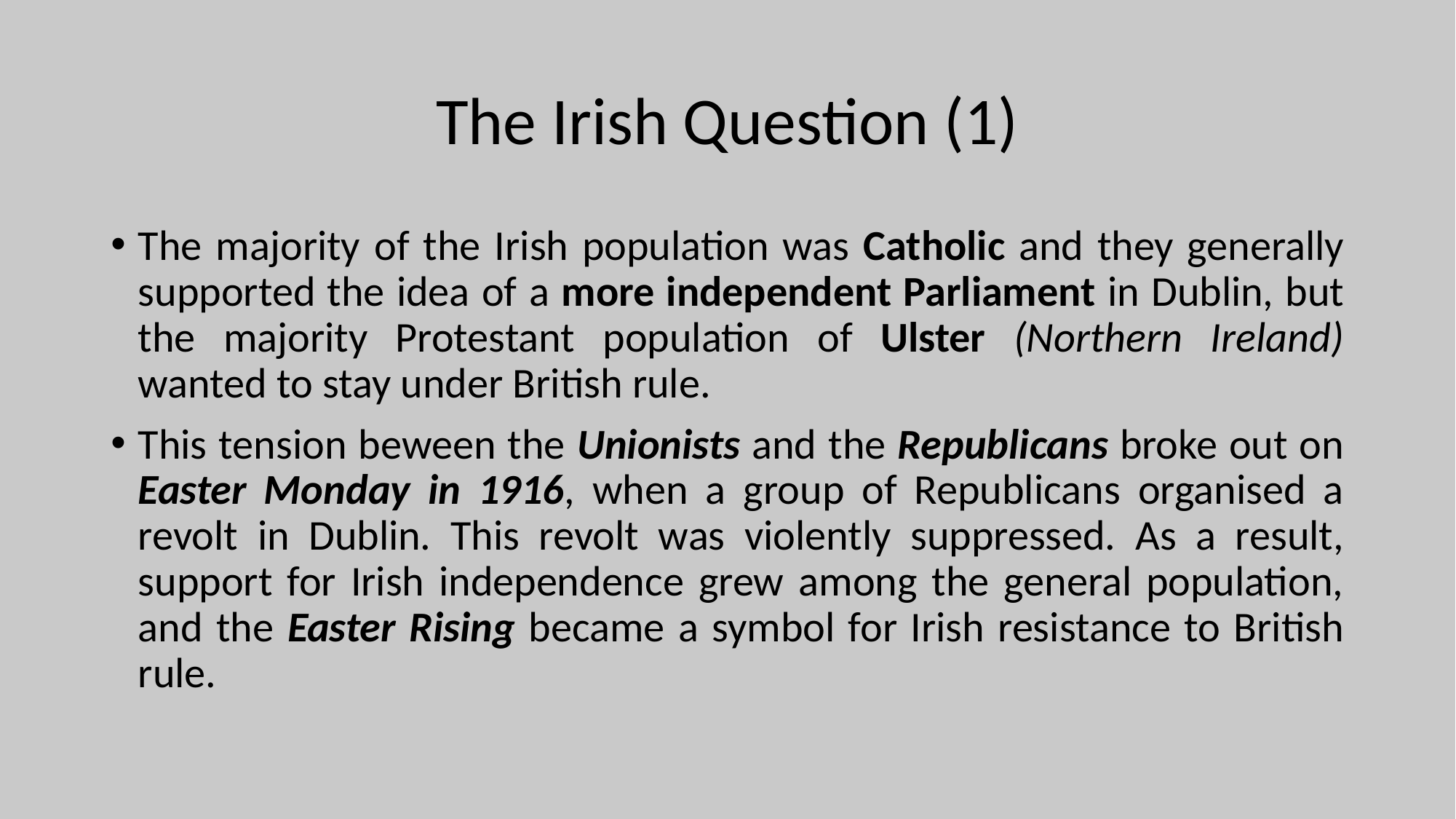

# The Irish Question (1)
The majority of the Irish population was Catholic and they generally supported the idea of a more independent Parliament in Dublin, but the majority Protestant population of Ulster (Northern Ireland) wanted to stay under British rule.
This tension beween the Unionists and the Republicans broke out on Easter Monday in 1916, when a group of Republicans organised a revolt in Dublin. This revolt was violently suppressed. As a result, support for Irish independence grew among the general population, and the Easter Rising became a symbol for Irish resistance to British rule.